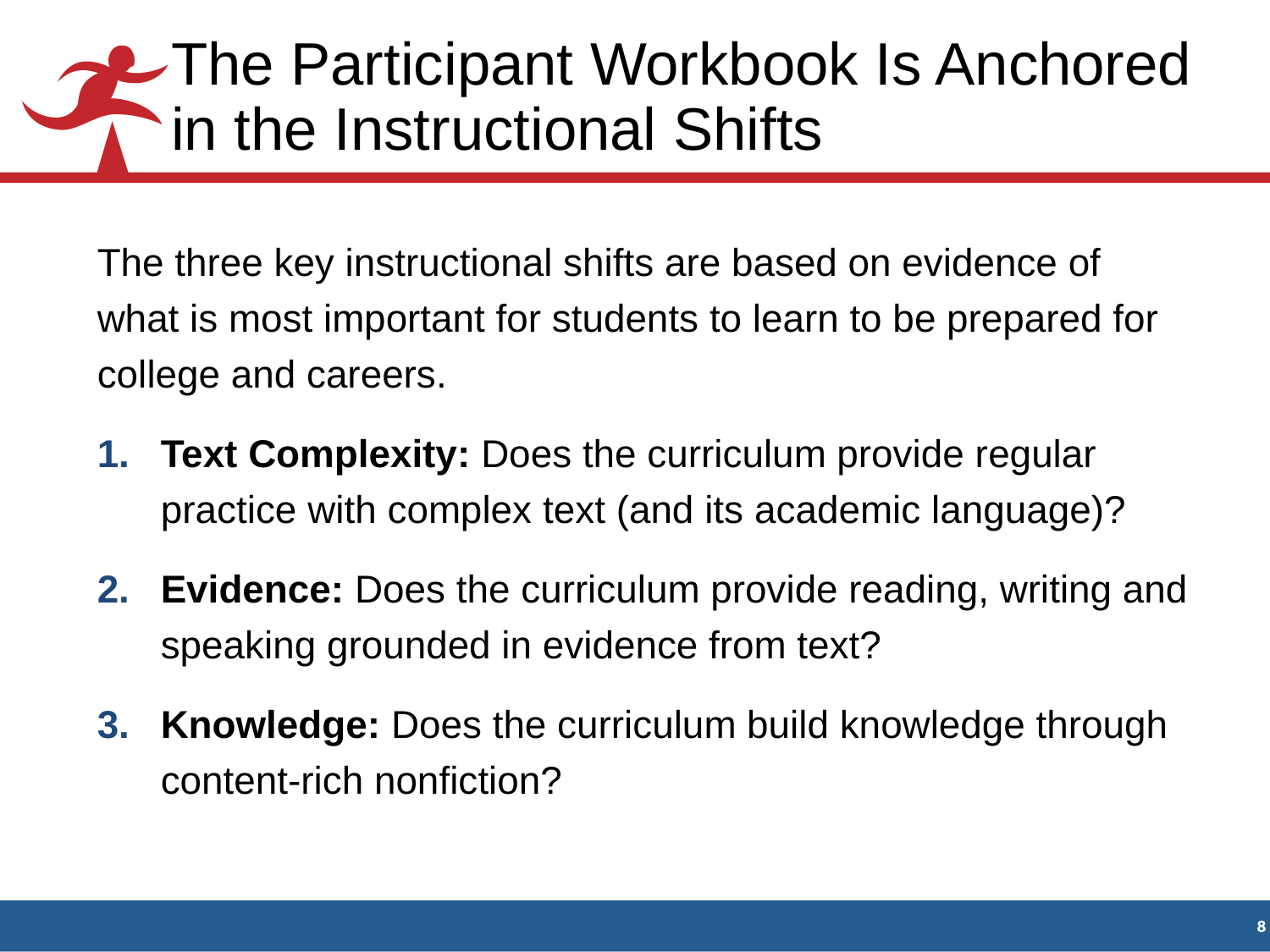

# The Participant Workbook Is Anchored in the Instructional Shifts
The three key instructional shifts are based on evidence of what is most important for students to learn to be prepared for college and careers.
Text Complexity: Does the curriculum provide regular practice with complex text (and its academic language)?
Evidence: Does the curriculum provide reading, writing and speaking grounded in evidence from text?
Knowledge: Does the curriculum build knowledge through content-rich nonfiction?